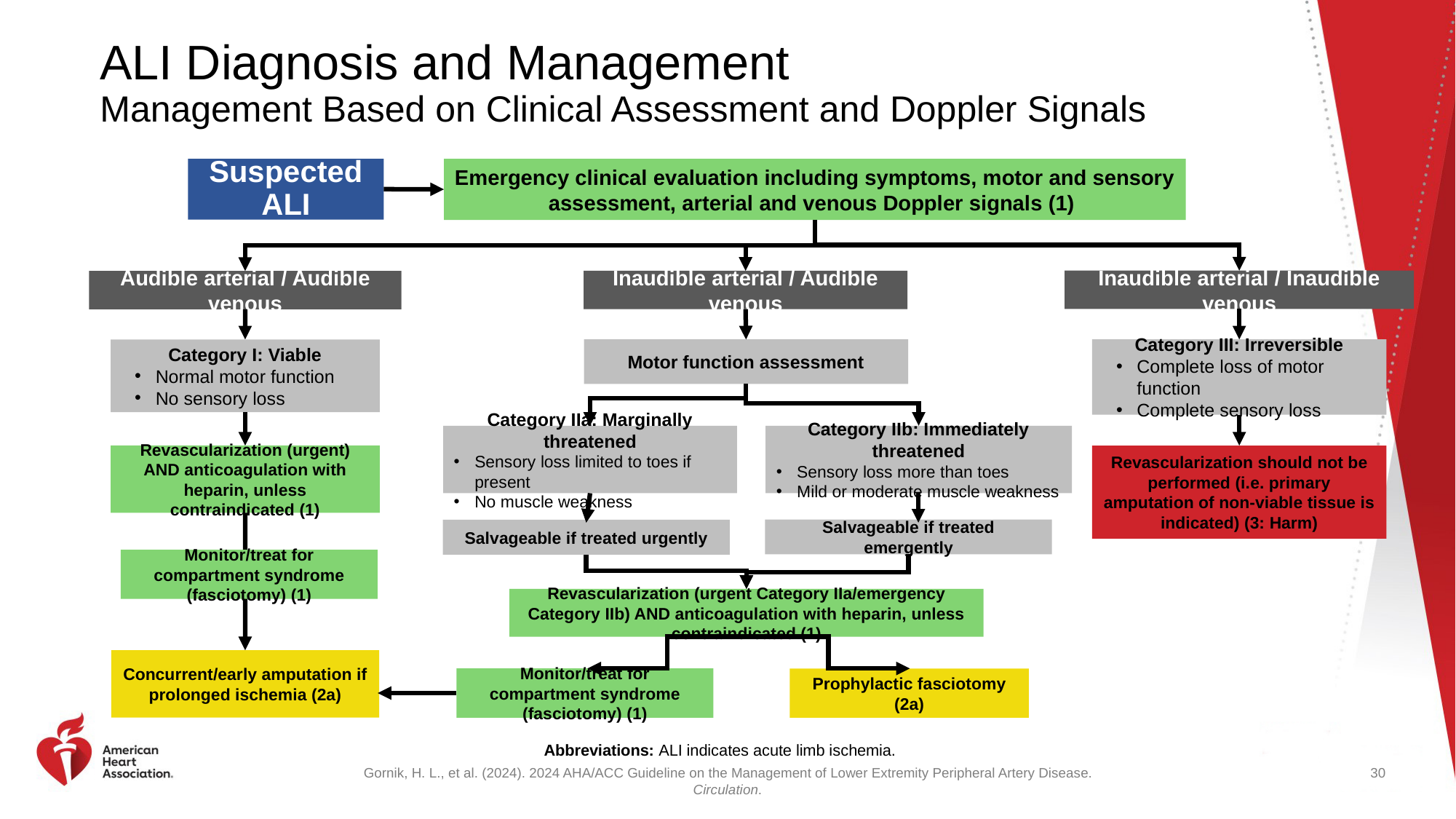

# ALI Diagnosis and Management Management Based on Clinical Assessment and Doppler Signals

Suspected ALI
Emergency clinical evaluation including symptoms, motor and sensory assessment, arterial and venous Doppler signals (1)
Inaudible arterial / Inaudible venous
Inaudible arterial / Audible venous
Audible arterial / Audible venous
Category I: Viable
Normal motor function
No sensory loss
Motor function assessment
Category III: Irreversible
Complete loss of motor function
Complete sensory loss
Category IIa: Marginally threatened
Sensory loss limited to toes if present
No muscle weakness
Category IIb: Immediately threatened
Sensory loss more than toes
Mild or moderate muscle weakness
Revascularization (urgent) AND anticoagulation with heparin, unless contraindicated (1)
Revascularization should not be performed (i.e. primary amputation of non-viable tissue is indicated) (3: Harm)
Salvageable if treated emergently
Salvageable if treated urgently
Monitor/treat for compartment syndrome (fasciotomy) (1)
Revascularization (urgent Category IIa/emergency Category IIb) AND anticoagulation with heparin, unless contraindicated (1)
Concurrent/early amputation if prolonged ischemia (2a)
Monitor/treat for compartment syndrome (fasciotomy) (1)
Prophylactic fasciotomy (2a)
Abbreviations: ALI indicates acute limb ischemia.
30